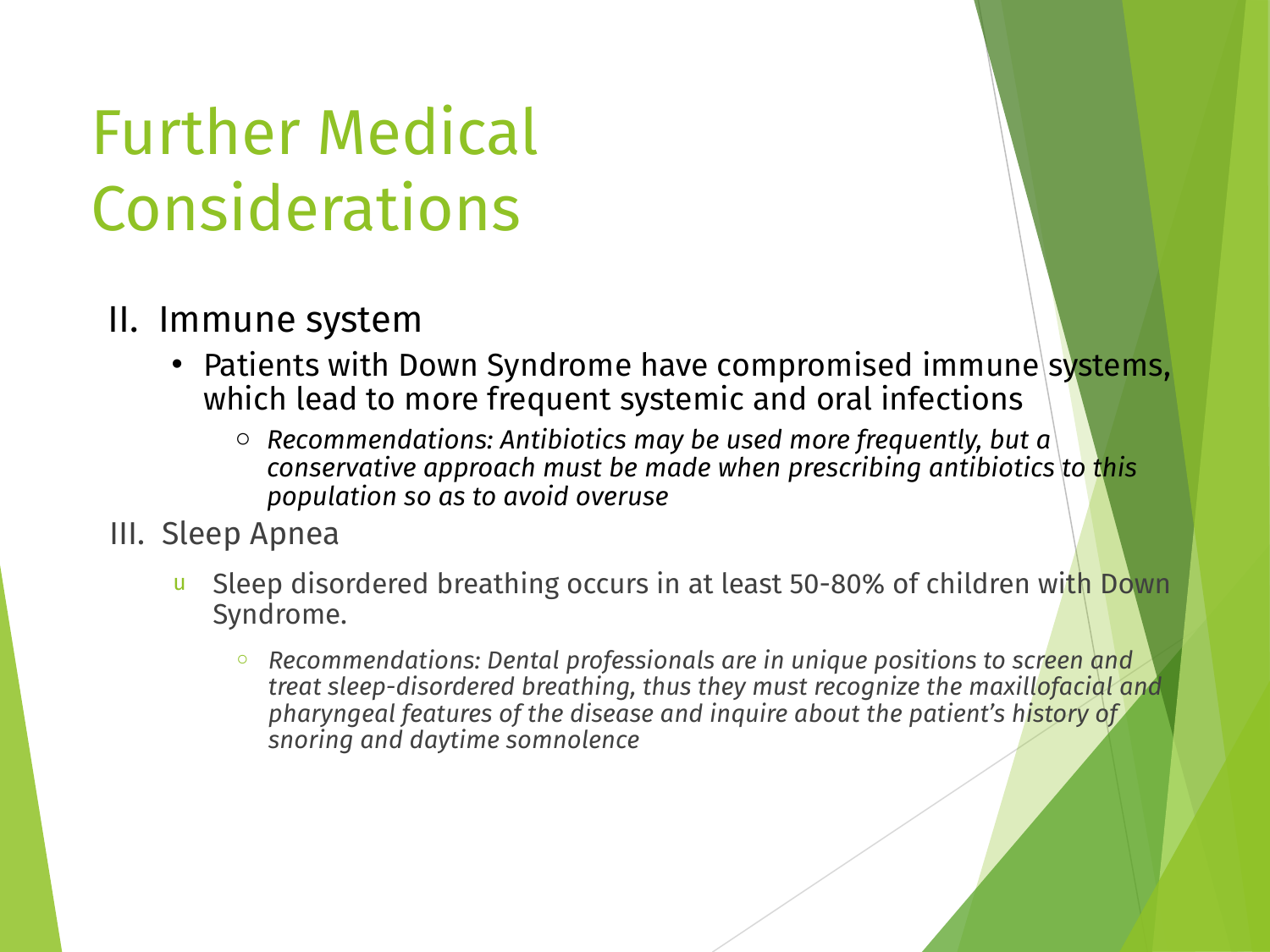

# Further Medical Considerations
II.  Immune system
Patients with Down Syndrome have compromised immune systems, which lead to more frequent systemic and oral infections
Recommendations: Antibiotics may be used more frequently, but a conservative approach must be made when prescribing antibiotics to this population so as to avoid overuse
III.  Sleep Apnea
Sleep disordered breathing occurs in at least 50-80% of children with Down Syndrome.
Recommendations: Dental professionals are in unique positions to screen and treat sleep-disordered breathing, thus they must recognize the maxillofacial and pharyngeal features of the disease and inquire about the patient’s history of snoring and daytime somnolence